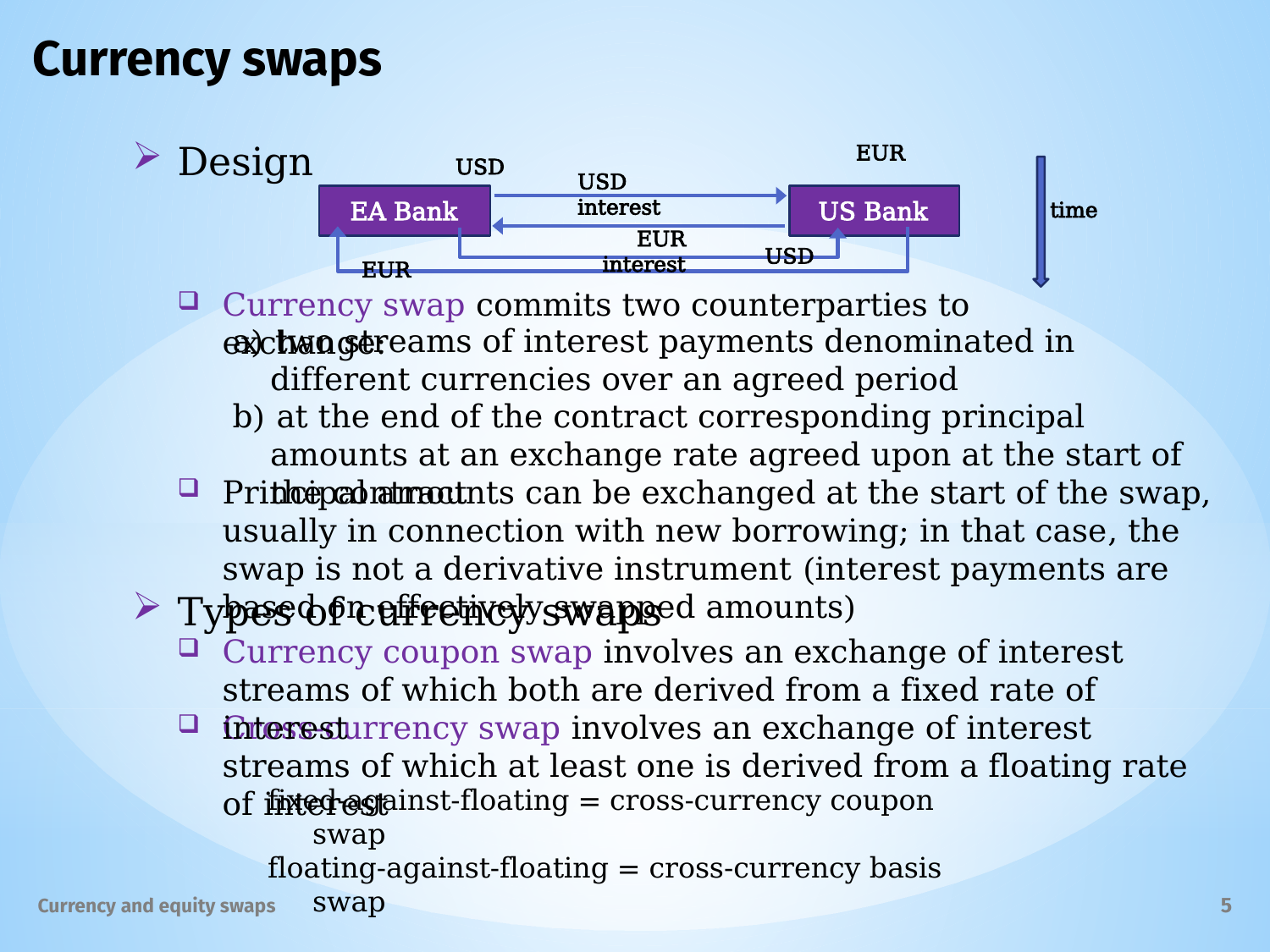

# Currency swaps
Design
EUR
USD

USD interest

EA Bank

US Bank

USD
EUR
time
EUR interest
Currency swap commits two counterparties to exchange:
a) two streams of interest payments denominated in different currencies over an agreed period
b) at the end of the contract corresponding principal amounts at an exchange rate agreed upon at the start of the contract
Principal amounts can be exchanged at the start of the swap, usually in connection with new borrowing; in that case, the swap is not a derivative instrument (interest payments are based on effectively swapped amounts)
Types of currency swaps
Currency coupon swap involves an exchange of interest streams of which both are derived from a fixed rate of interest
Cross-currency swap involves an exchange of interest streams of which at least one is derived from a floating rate of interest
fixed-against-floating = cross-currency coupon swap
floating-against-floating = cross-currency basis swap
Currency and equity swaps
5